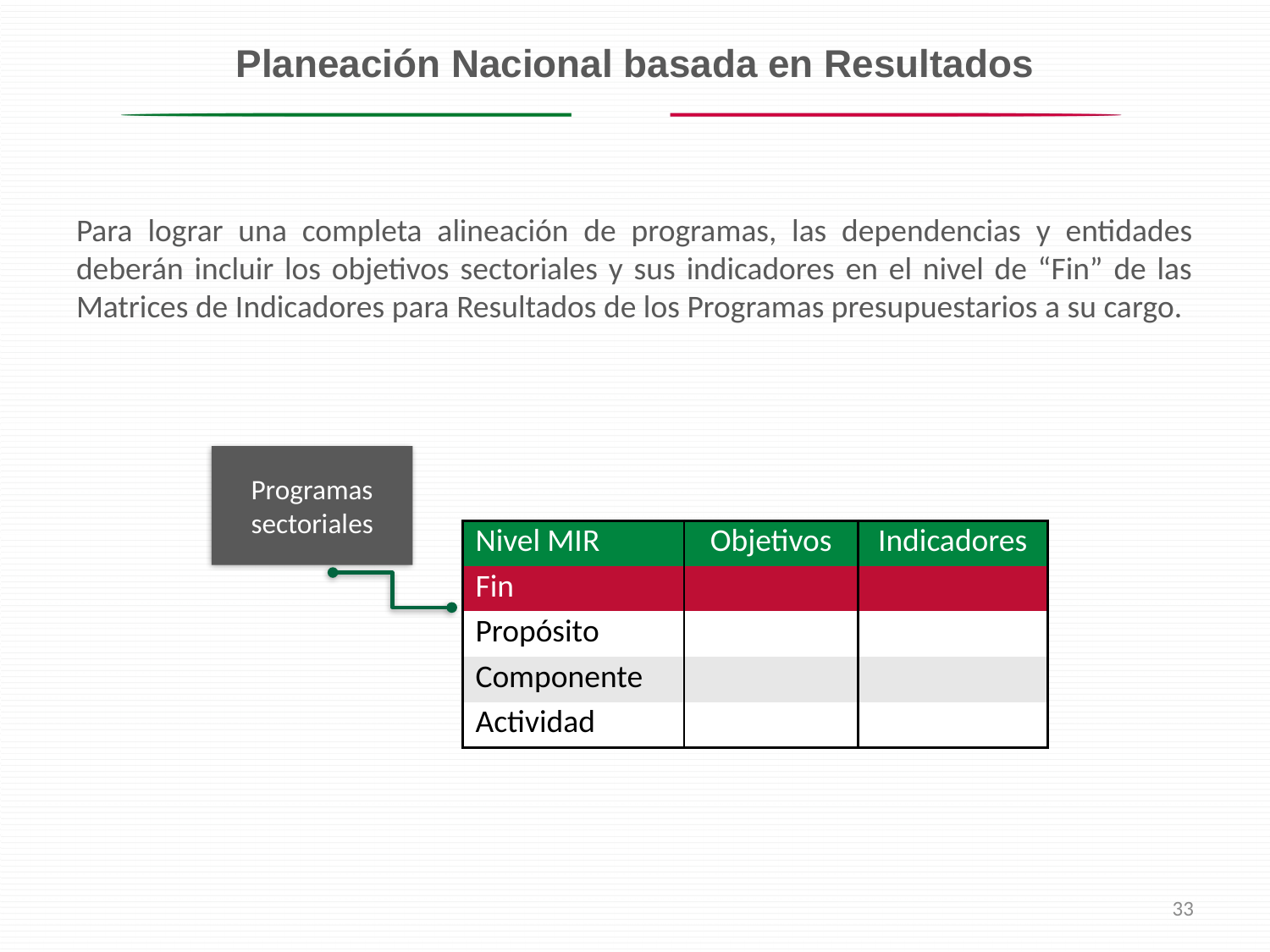

# Planeación Nacional basada en Resultados
Para lograr una completa alineación de programas, las dependencias y entidades deberán incluir los objetivos sectoriales y sus indicadores en el nivel de “Fin” de las Matrices de Indicadores para Resultados de los Programas presupuestarios a su cargo.

Programas sectoriales
| Nivel MIR | Objetivos | Indicadores |
| --- | --- | --- |
| Fin |  |  |
| Propósito |  |  |
| Componente |  |  |
| Actividad |  |  |
33